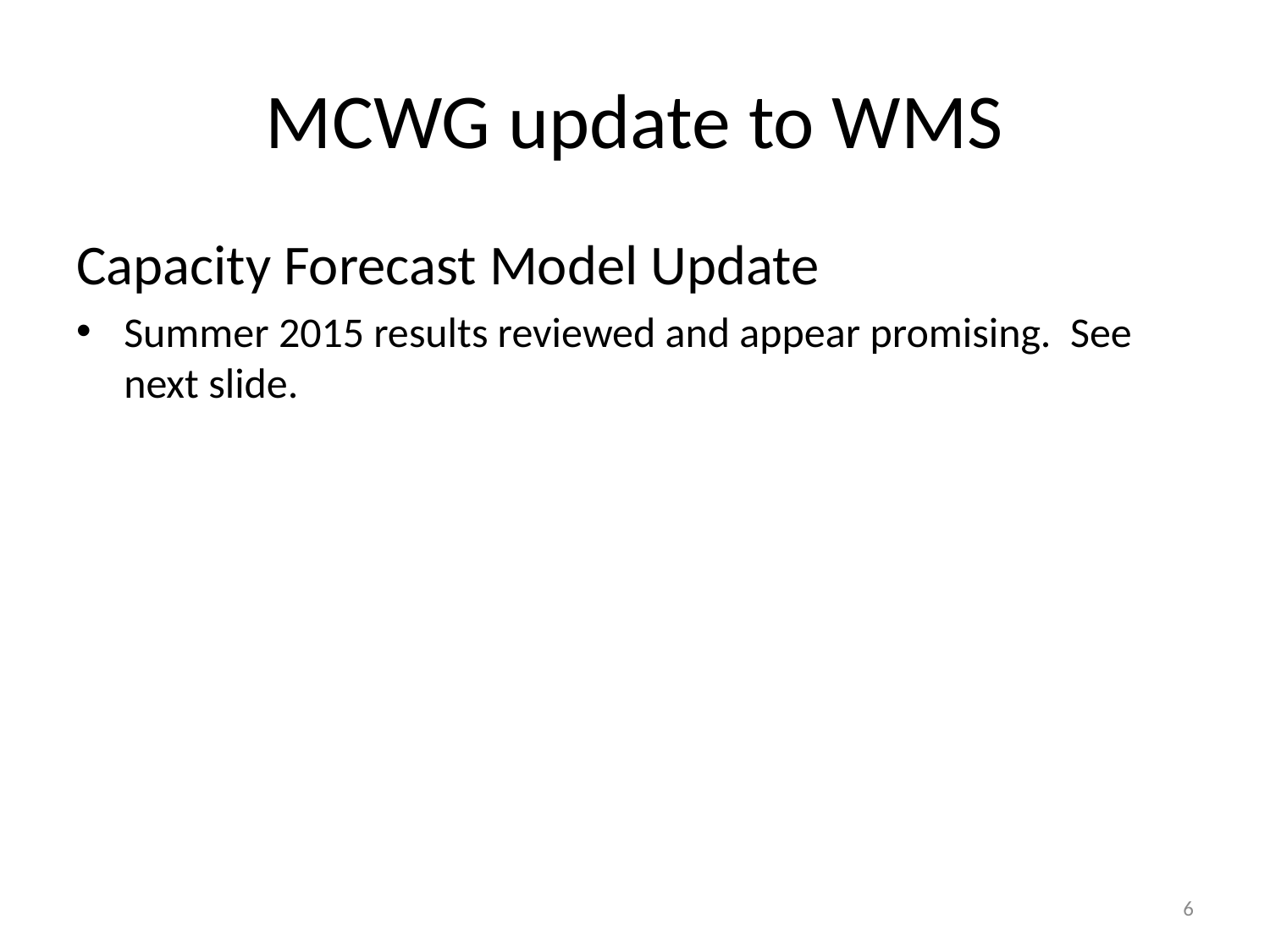

# MCWG update to WMS
Capacity Forecast Model Update
Summer 2015 results reviewed and appear promising.  See next slide.
6